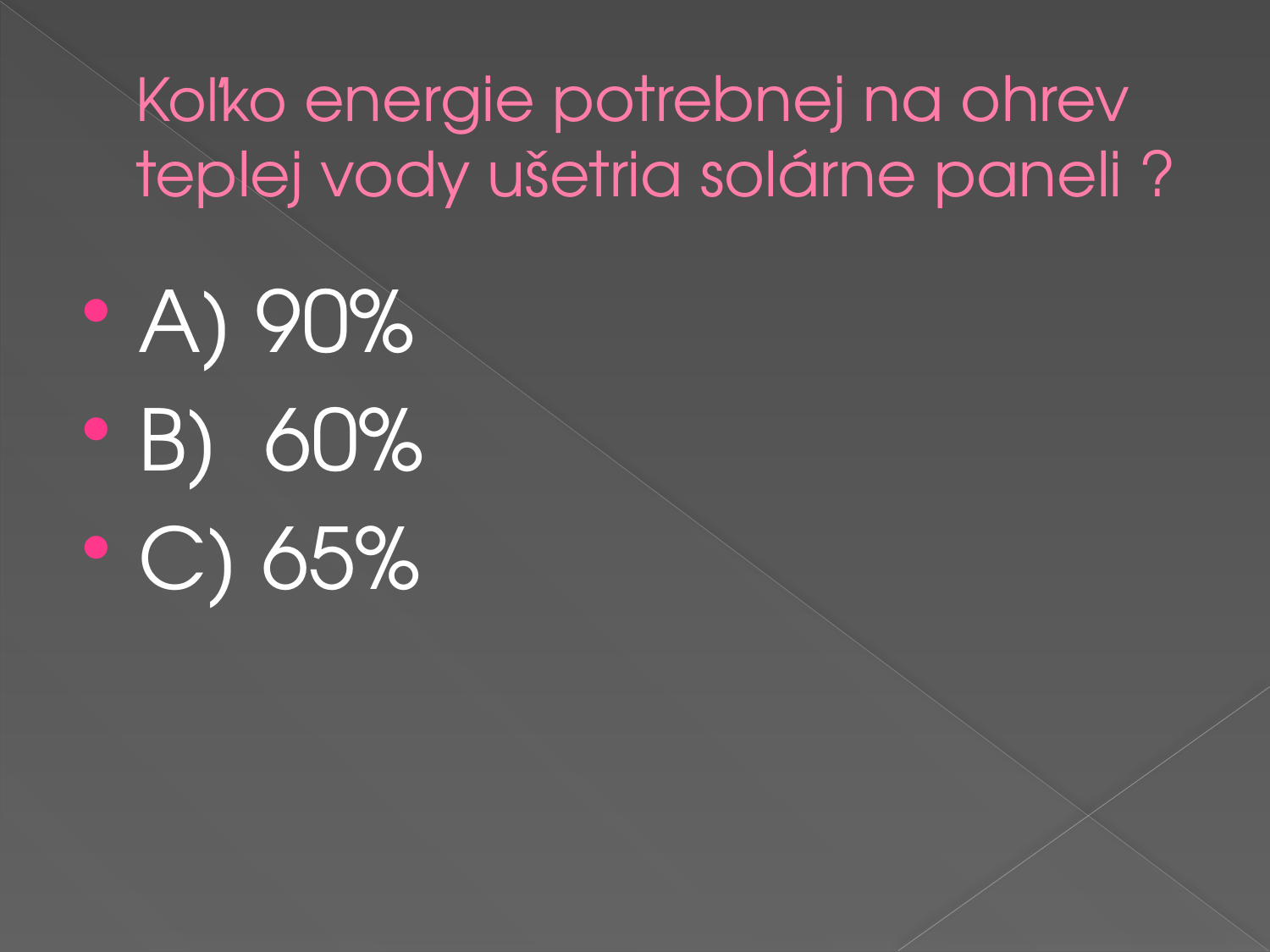

# Koľko energie potrebnej na ohrev teplej vody ušetria solárne paneli ?
A) 90%
B)  60%
C) 65%